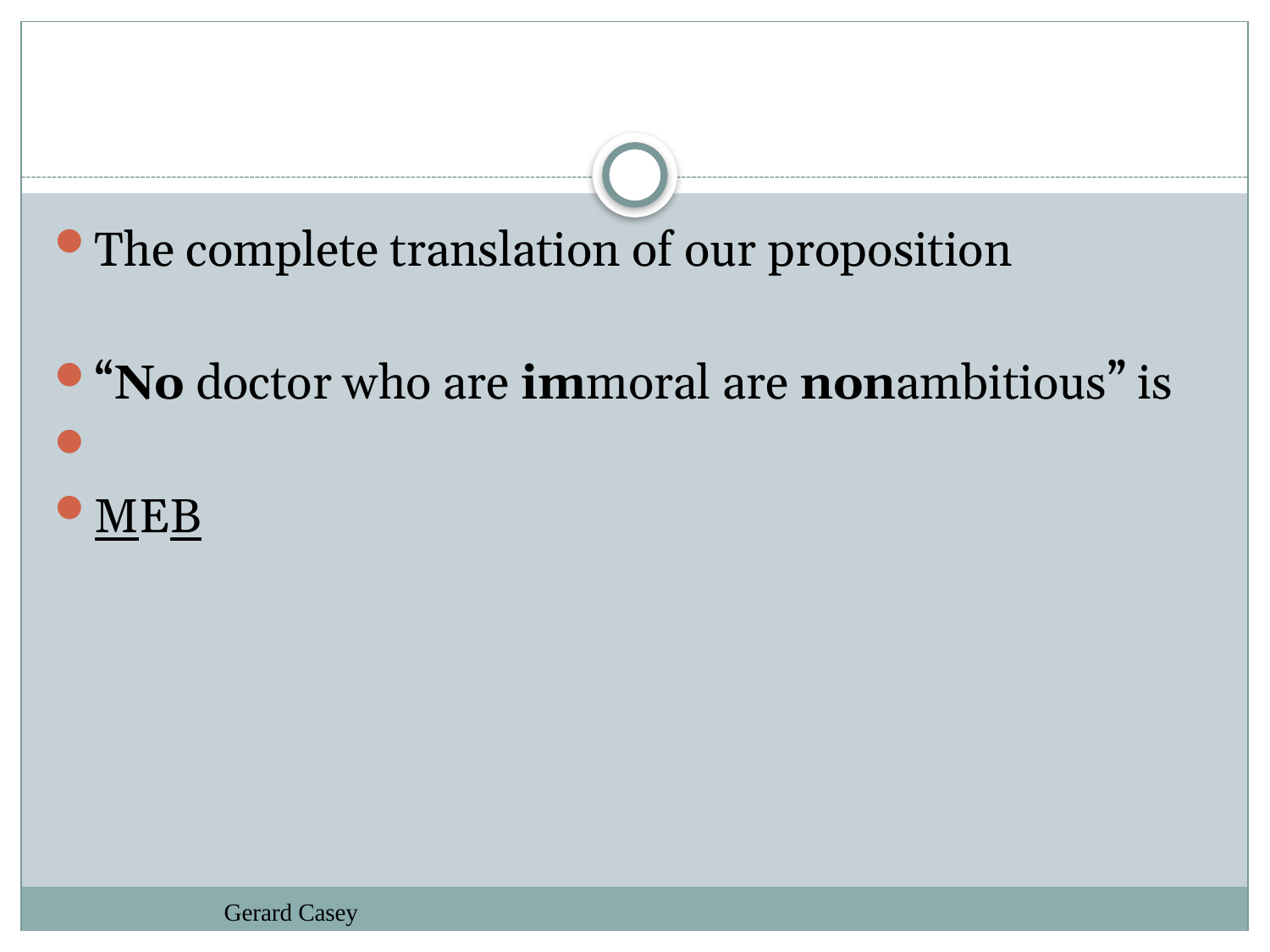

#
The complete translation of our proposition

“No doctor who are immoral are nonambitious” is

MEB

Gerard Casey